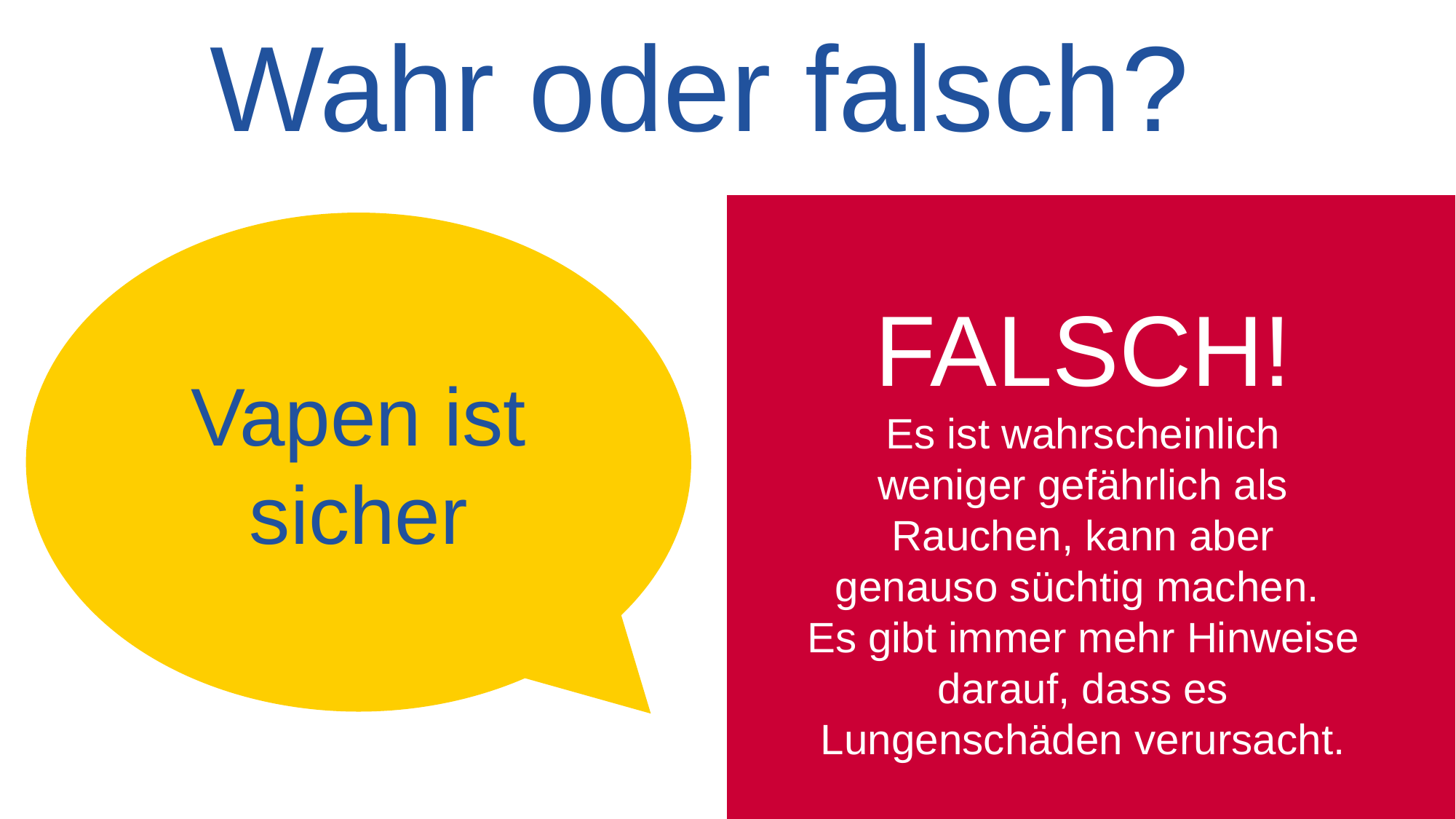

# Wahr oder falsch?

Vapen ist sicher
FALSCH!
Es ist wahrscheinlich weniger gefährlich als Rauchen, kann aber genauso süchtig machen.
Es gibt immer mehr Hinweise darauf, dass es Lungenschäden verursacht.